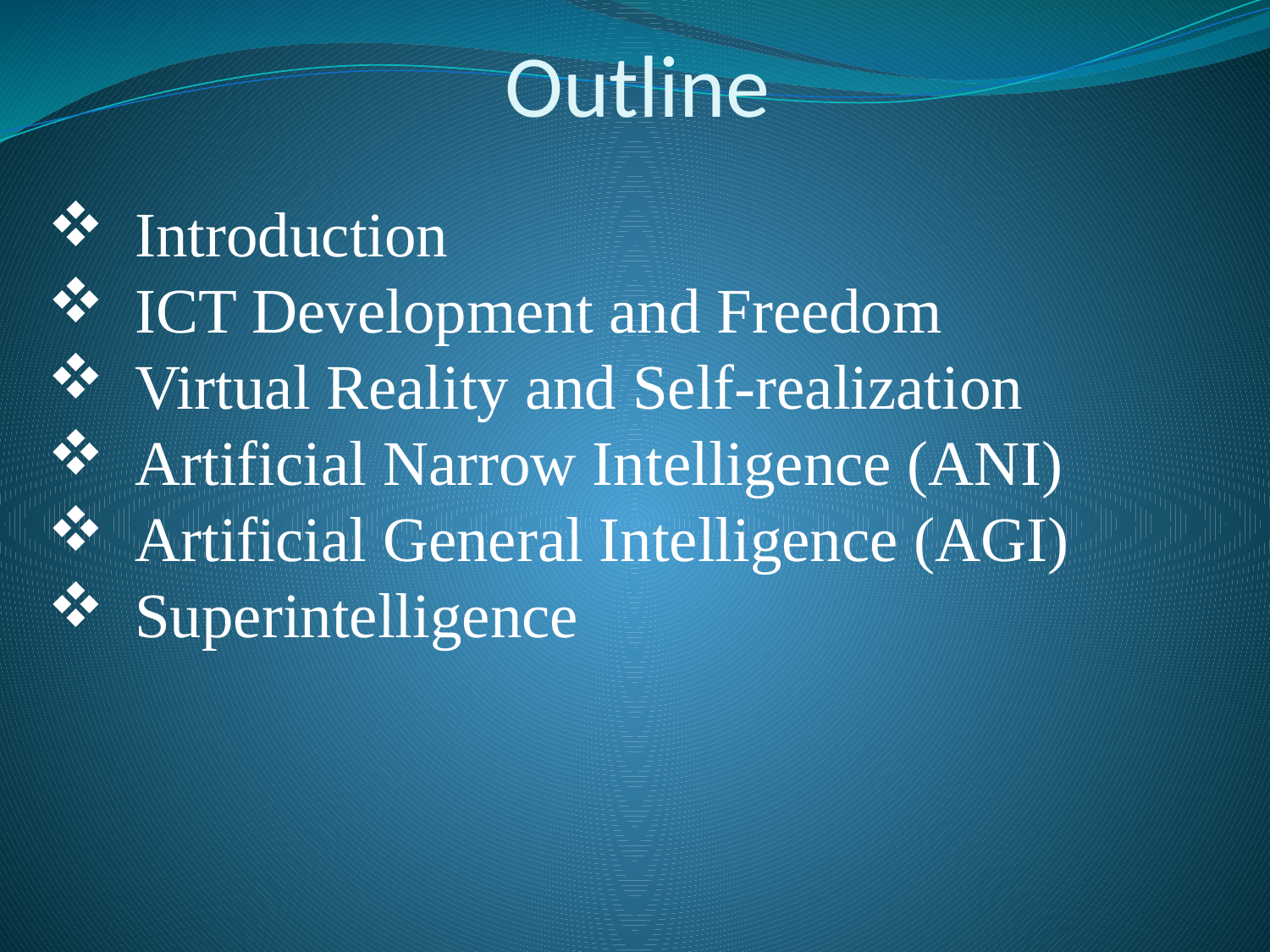

# Outline

 Introduction
 ICT Development and Freedom
 Virtual Reality and Self-realization
 Artificial Narrow Intelligence (ANI)
 Artificial General Intelligence (AGI)
 Superintelligence